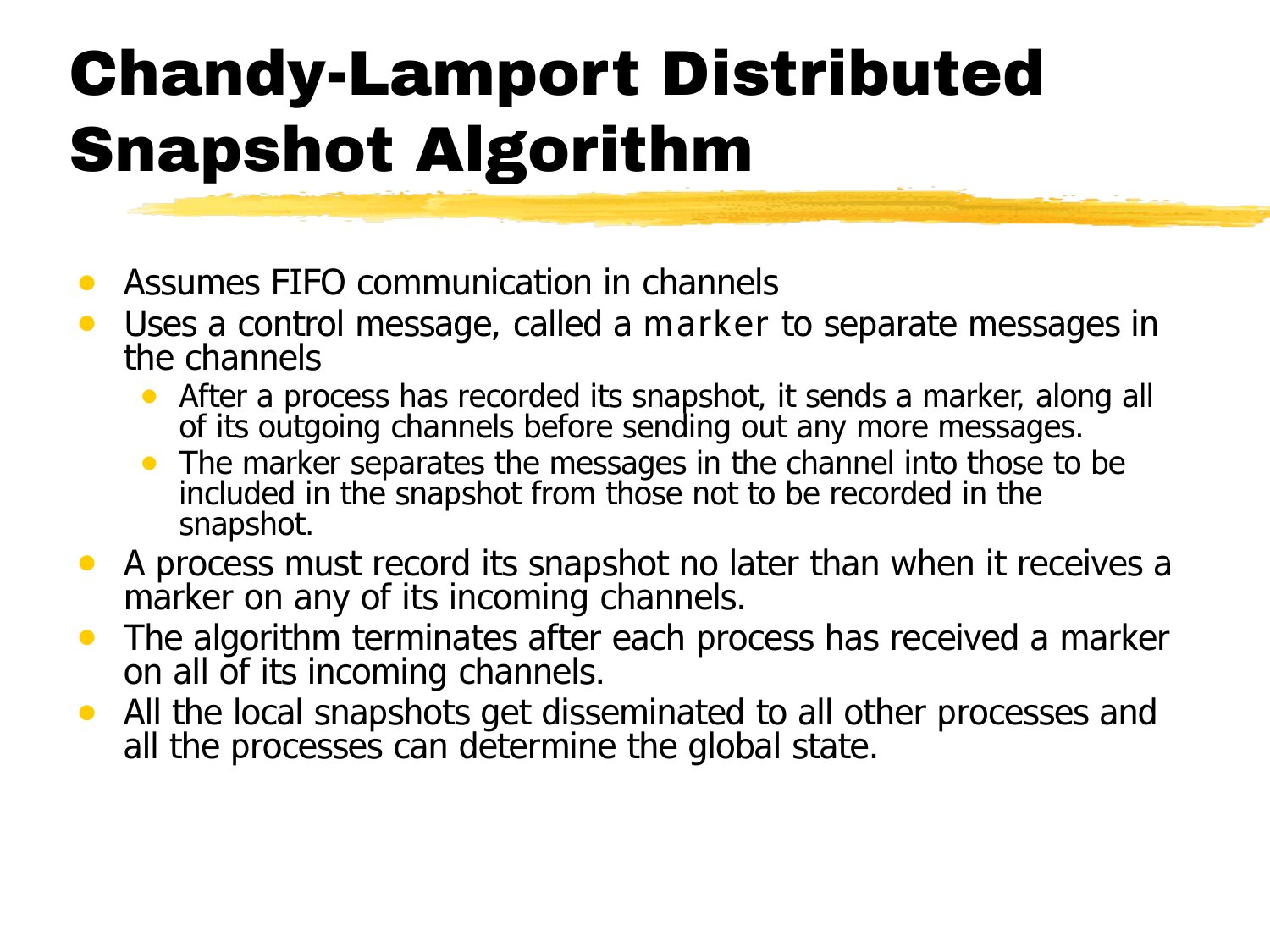

# Chandy-Lamport Distributed Snapshot Algorithm
Assumes FIFO communication in channels
Uses a control message, called a marker to separate messages in the channels
After a process has recorded its snapshot, it sends a marker, along all of its outgoing channels before sending out any more messages.
The marker separates the messages in the channel into those to be included in the snapshot from those not to be recorded in the snapshot.
A process must record its snapshot no later than when it receives a marker on any of its incoming channels.
The algorithm terminates after each process has received a marker on all of its incoming channels.
All the local snapshots get disseminated to all other processes and all the processes can determine the global state.